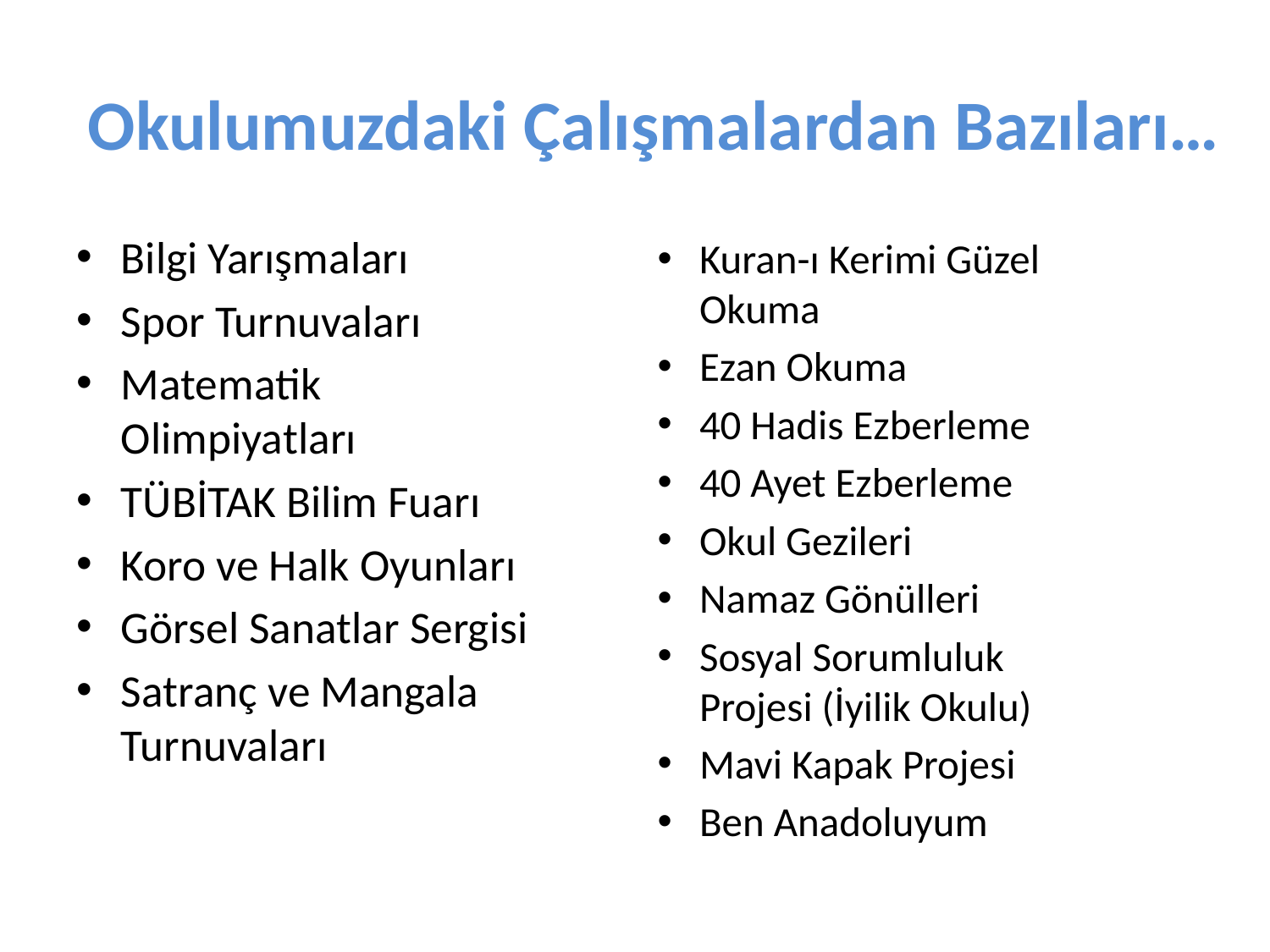

# Okulumuzdaki Çalışmalardan Bazıları…
Bilgi Yarışmaları
Spor Turnuvaları
Matematik Olimpiyatları
TÜBİTAK Bilim Fuarı
Koro ve Halk Oyunları
Görsel Sanatlar Sergisi
Satranç ve Mangala Turnuvaları

Kuran-ı Kerimi Güzel Okuma
Ezan Okuma
40 Hadis Ezberleme
40 Ayet Ezberleme
Okul Gezileri
Namaz Gönülleri
Sosyal Sorumluluk Projesi (İyilik Okulu)
Mavi Kapak Projesi
Ben Anadoluyum